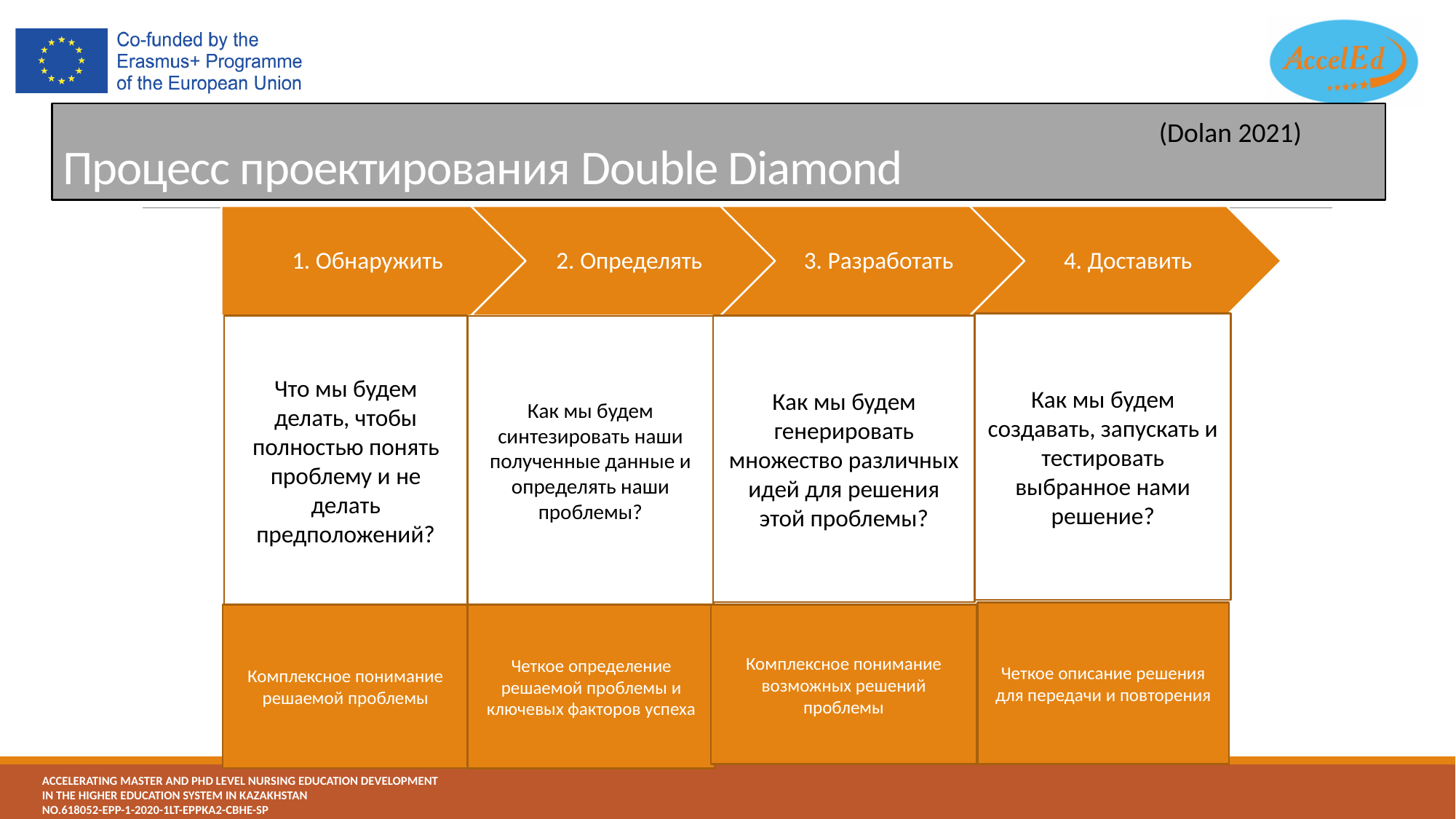

# Процесс проектирования Double Diamond
(Dolan 2021)
1. Обнаружить
2. Определять
3. Разработать
4. Доставить
Как мы будем создавать, запускать и тестировать выбранное нами решение?
Что мы будем делать, чтобы полностью понять проблему и не делать предположений?
Как мы будем генерировать множество различных идей для решения этой проблемы?
Как мы будем синтезировать наши полученные данные и определять наши проблемы?
Четкое описание решения для передачи и повторения
Комплексное понимание решаемой проблемы
Комплексное понимание возможных решений проблемы
Четкое определение решаемой проблемы и ключевых факторов успеха